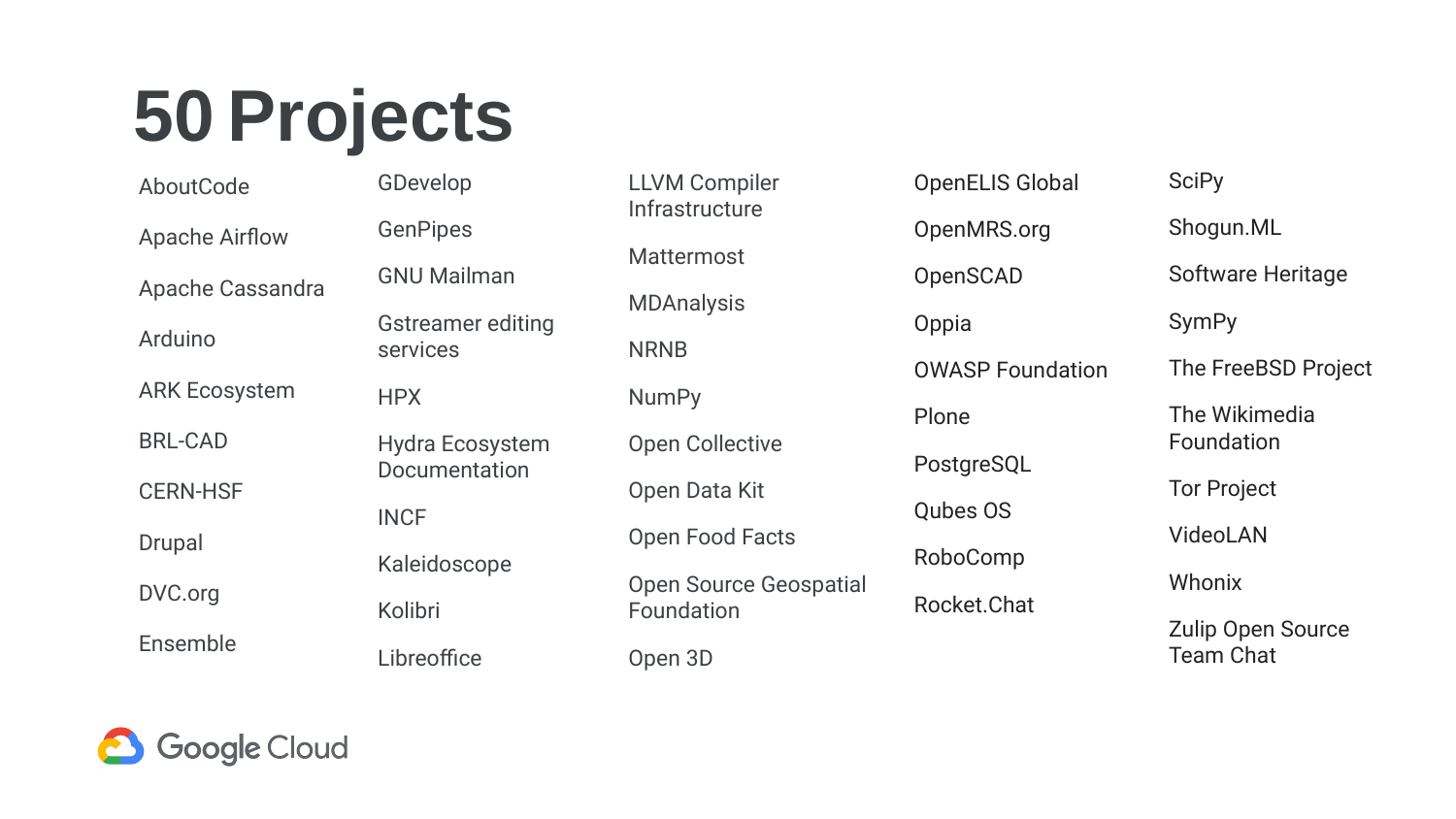

# 50 Projects
SciPy
Shogun.ML
Software Heritage
SymPy
The FreeBSD Project
The Wikimedia Foundation
Tor Project
VideoLAN
Whonix
Zulip Open Source Team Chat
AboutCode
Apache Airflow
Apache Cassandra
Arduino
ARK Ecosystem
BRL-CAD
CERN-HSF
Drupal
DVC.org
Ensemble
GDevelop
GenPipes
GNU Mailman
Gstreamer editing services
HPX
Hydra Ecosystem Documentation
INCF
Kaleidoscope
Kolibri
Libreoffice
LLVM Compiler Infrastructure
Mattermost
MDAnalysis
NRNB
NumPy
Open Collective
Open Data Kit
Open Food Facts
Open Source Geospatial Foundation
Open 3D
OpenELIS Global
OpenMRS.org
OpenSCAD
Oppia
OWASP Foundation
Plone
PostgreSQL
Qubes OS
RoboComp
Rocket.Chat